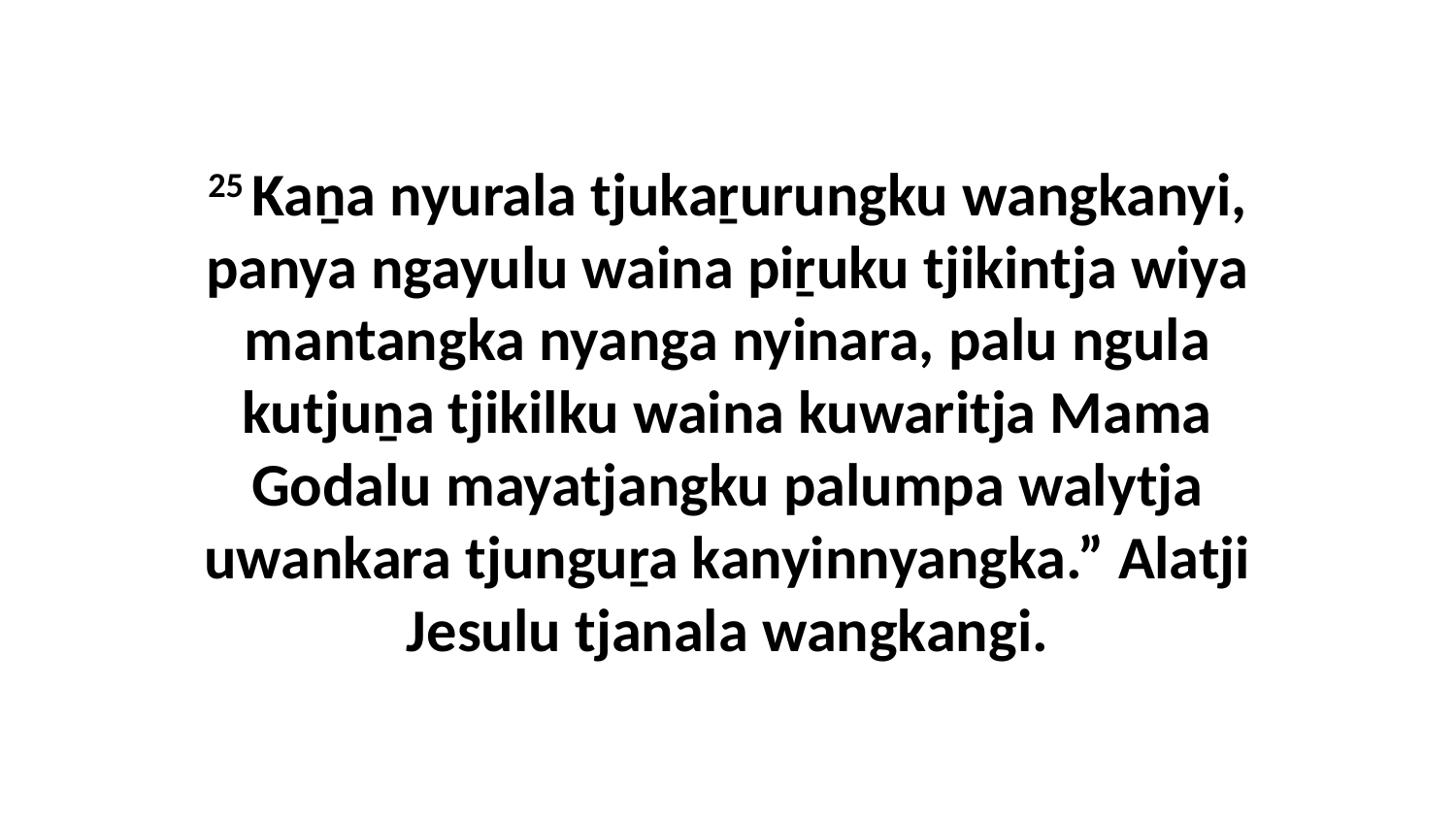

25 Kaṉa nyurala tjukaṟurungku wangkanyi, panya ngayulu waina piṟuku tjikintja wiya mantangka nyanga nyinara, palu ngula kutjuṉa tjikilku waina kuwaritja Mama Godalu mayatjangku palumpa walytja uwankara tjunguṟa kanyinnyangka.” Alatji Jesulu tjanala wangkangi.